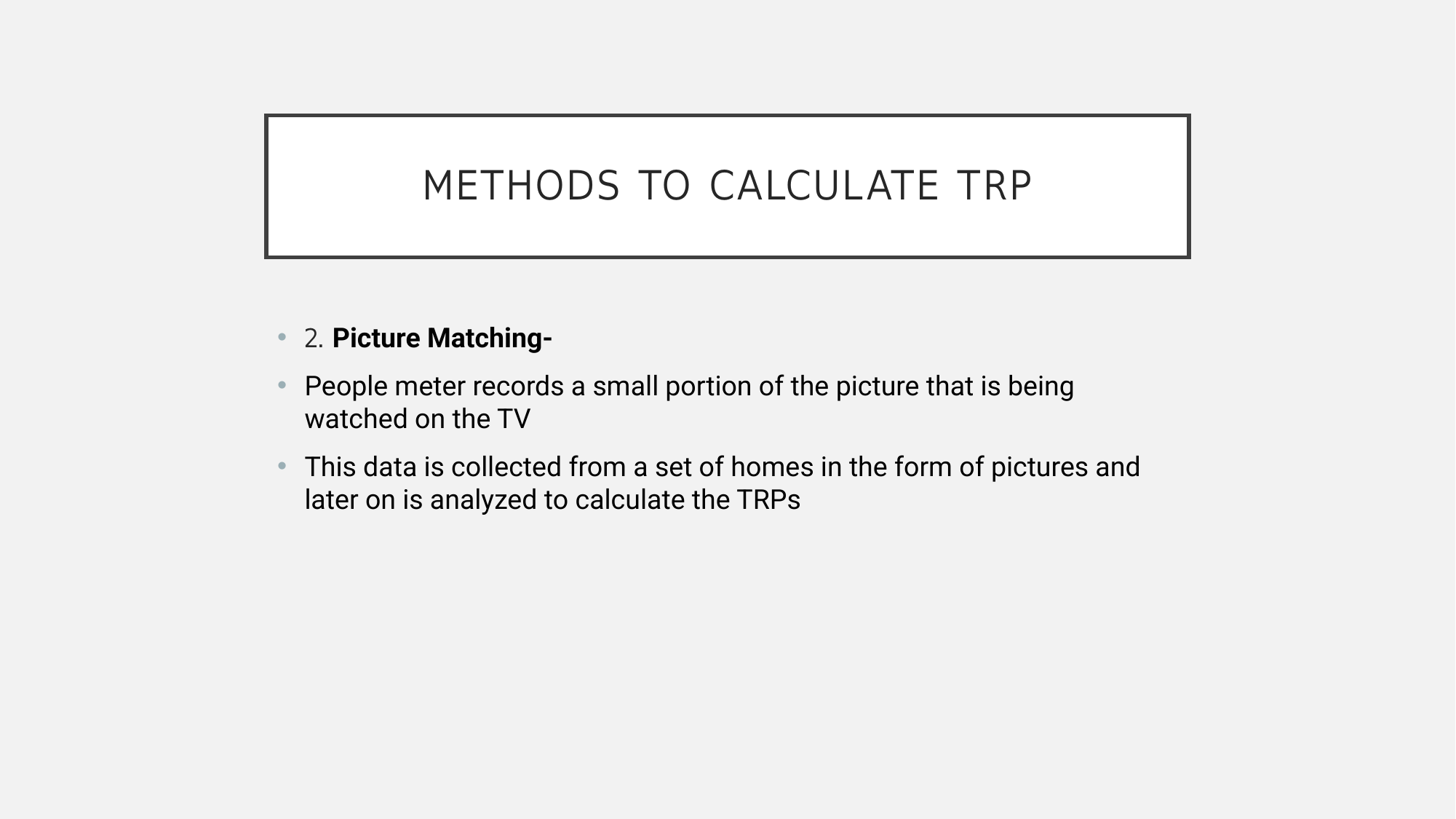

# Methods to calculate TRP
2. Picture Matching-
People meter records a small portion of the picture that is being watched on the TV
This data is collected from a set of homes in the form of pictures and later on is analyzed to calculate the TRPs